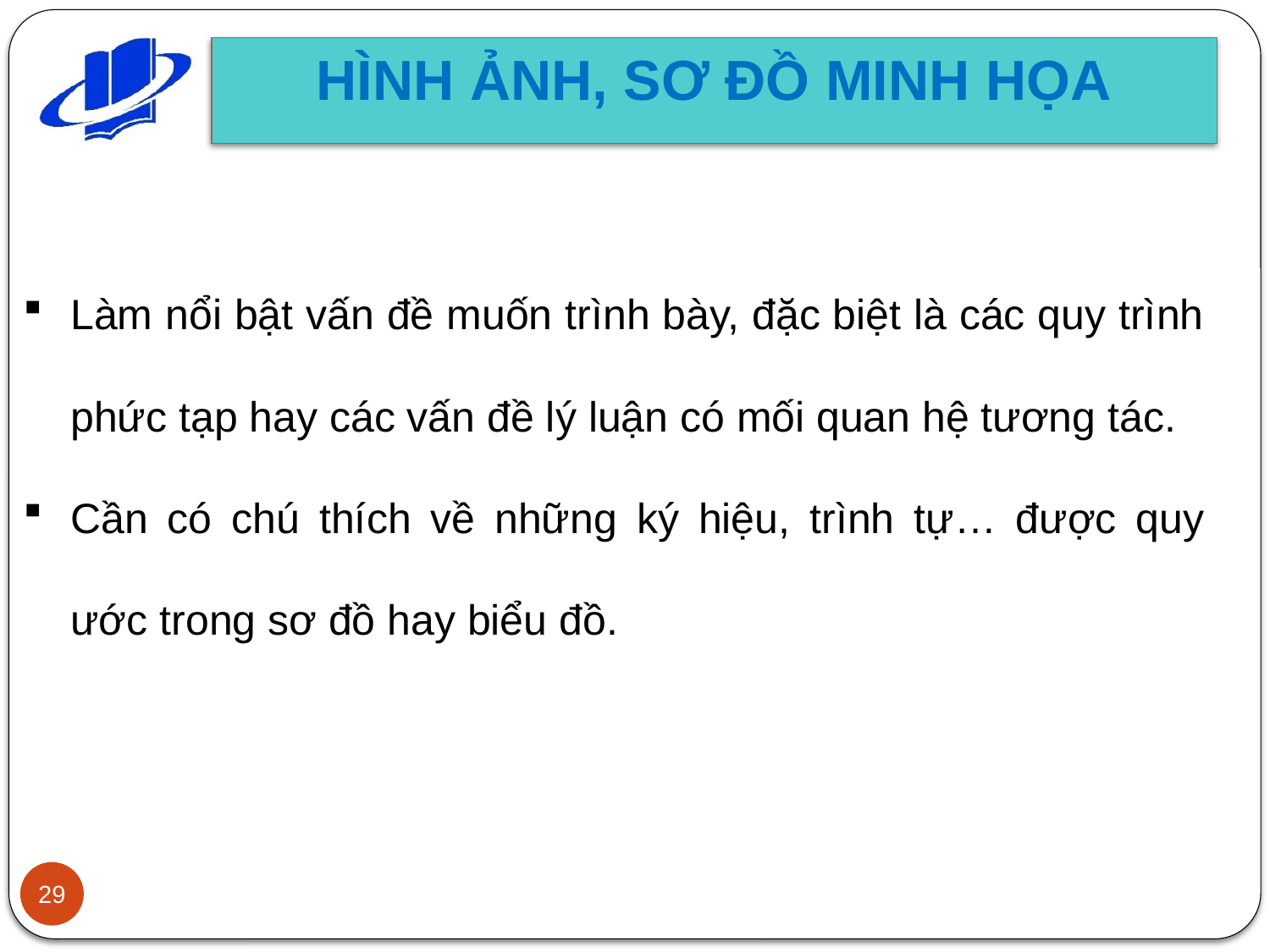

HÌNH ẢNH, SƠ ĐỒ MINH HỌA
Làm nổi bật vấn đề muốn trình bày, đặc biệt là các quy trình phức tạp hay các vấn đề lý luận có mối quan hệ tương tác.
Cần có chú thích về những ký hiệu, trình tự… được quy ước trong sơ đồ hay biểu đồ.
29